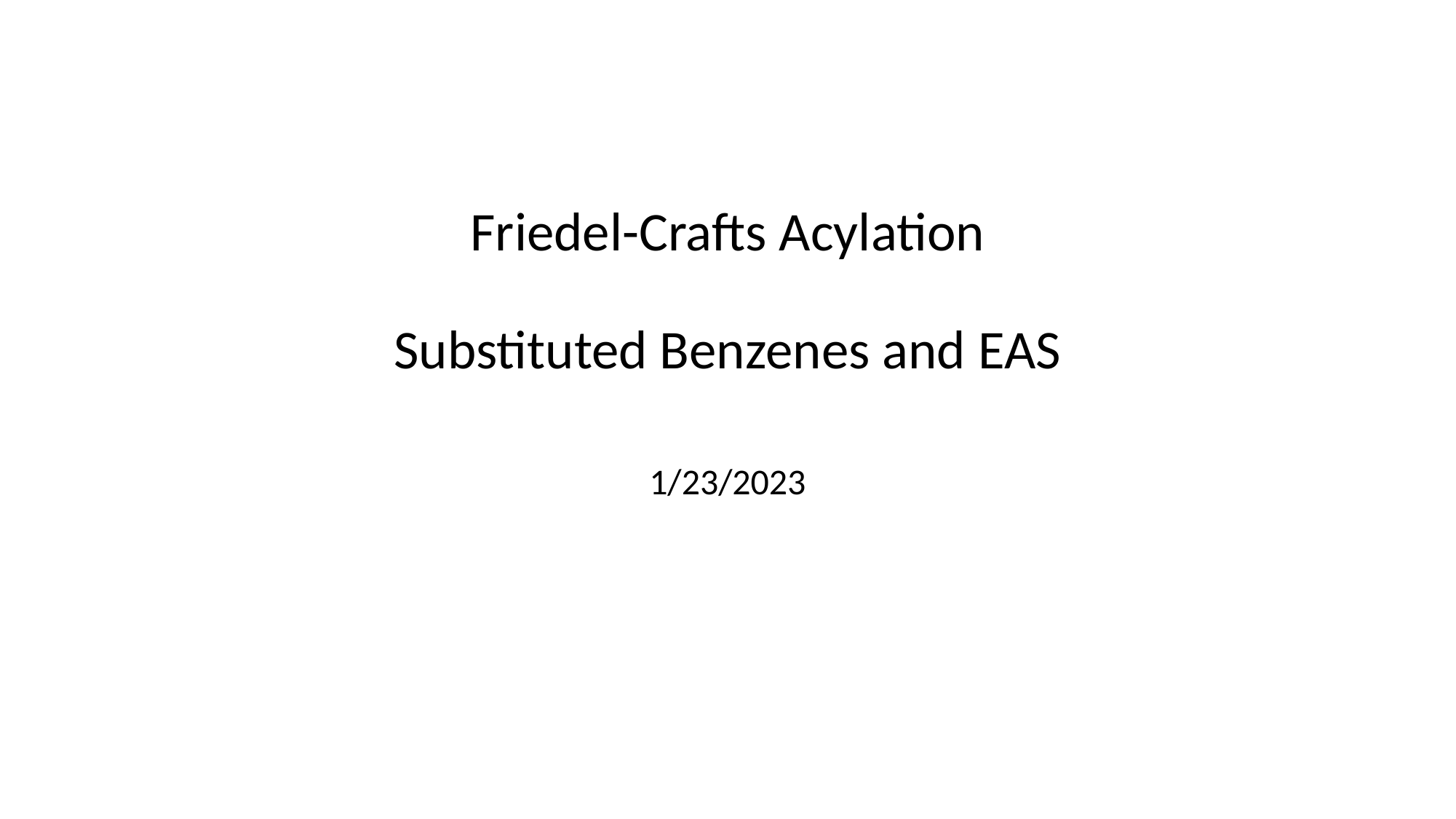

# Friedel-Crafts Acylation Substituted Benzenes and EAS
1/23/2023